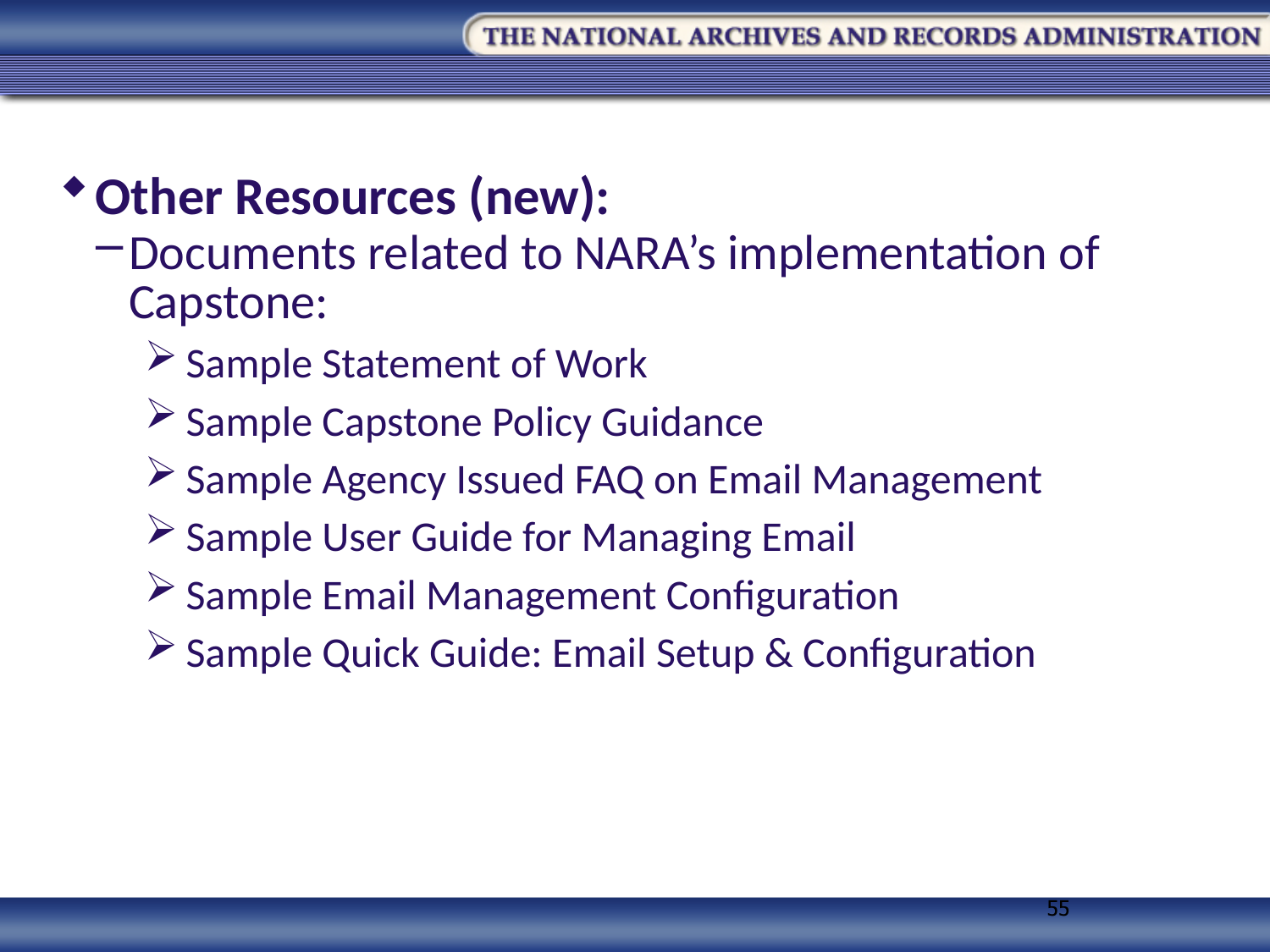

Other Resources (new):
Documents related to NARA’s implementation of Capstone:
Sample Statement of Work
Sample Capstone Policy Guidance
Sample Agency Issued FAQ on Email Management
Sample User Guide for Managing Email
Sample Email Management Configuration
Sample Quick Guide: Email Setup & Configuration

55